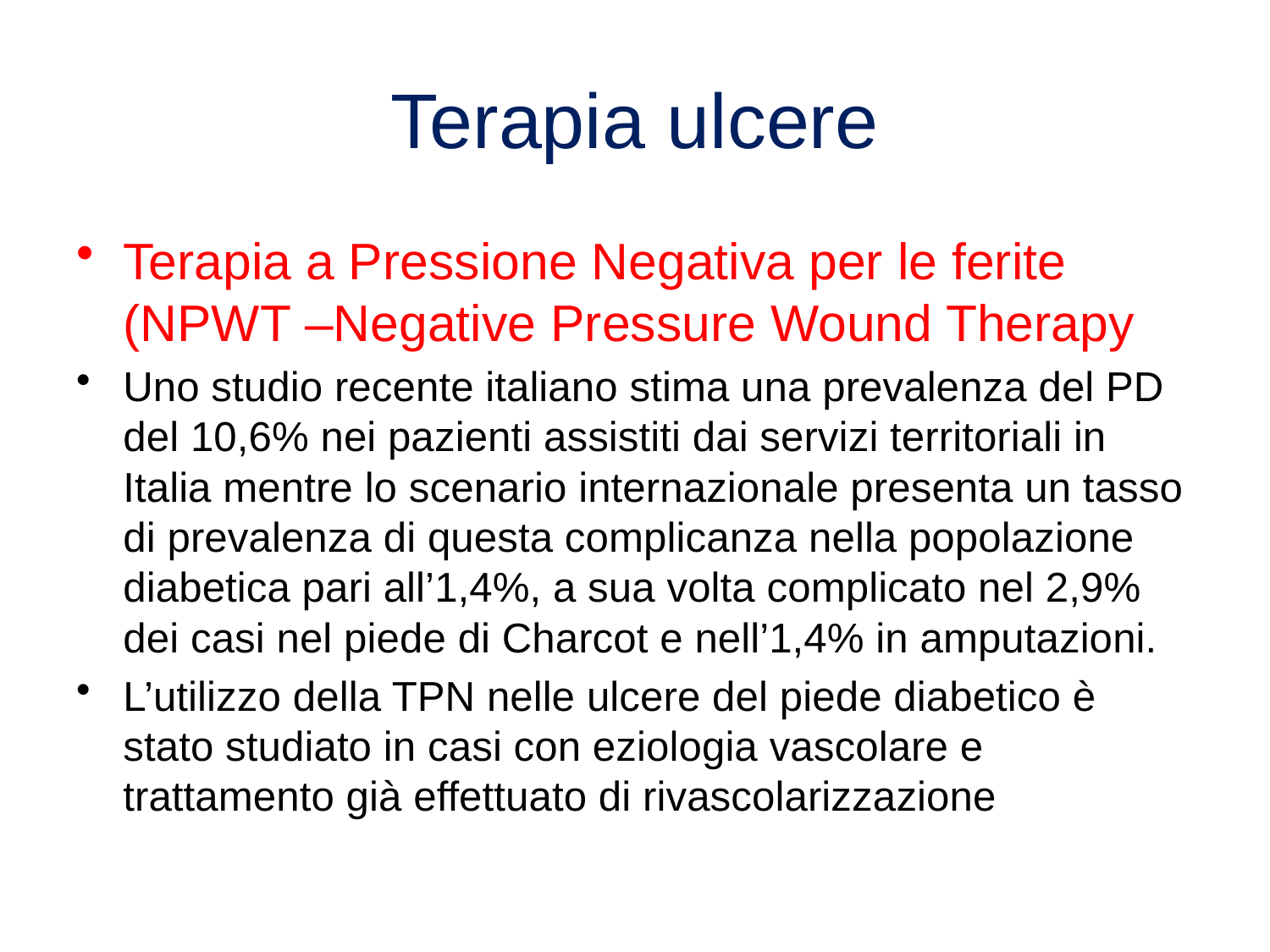

# Terapia ulcere
Terapia a Pressione Negativa per le ferite (NPWT –Negative Pressure Wound Therapy
Uno studio recente italiano stima una prevalenza del PD del 10,6% nei pazienti assistiti dai servizi territoriali in Italia mentre lo scenario internazionale presenta un tasso di prevalenza di questa complicanza nella popolazione diabetica pari all’1,4%, a sua volta complicato nel 2,9% dei casi nel piede di Charcot e nell’1,4% in amputazioni.
L’utilizzo della TPN nelle ulcere del piede diabetico è stato studiato in casi con eziologia vascolare e trattamento già effettuato di rivascolarizzazione